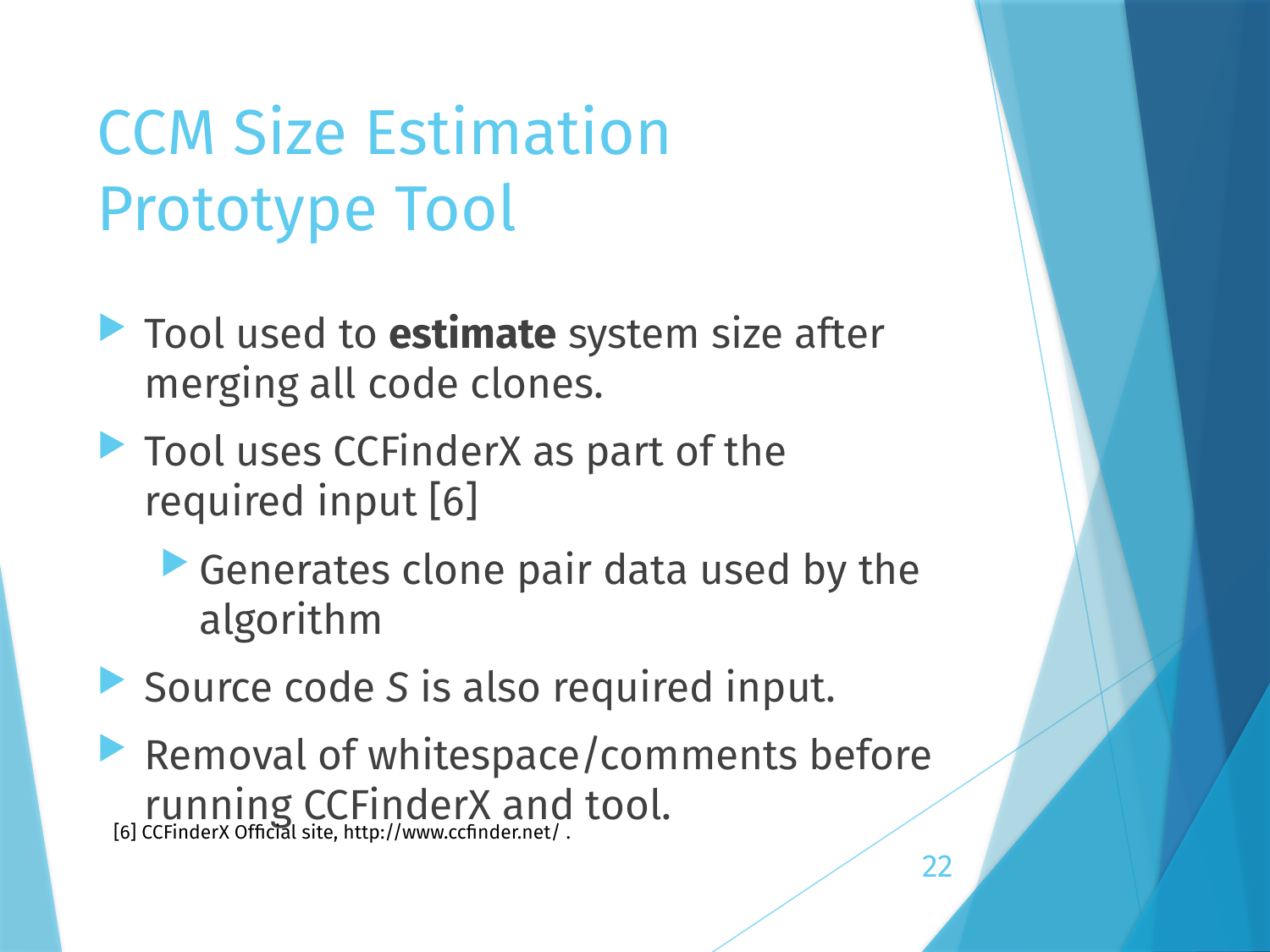

# CCM Size Estimation Prototype Tool
Tool used to estimate system size after merging all code clones.
Tool uses CCFinderX as part of the required input [6]
Generates clone pair data used by the algorithm
Source code S is also required input.
Removal of whitespace/comments before running CCFinderX and tool.
[6] CCFinderX Official site, http://www.ccfinder.net/ .

22